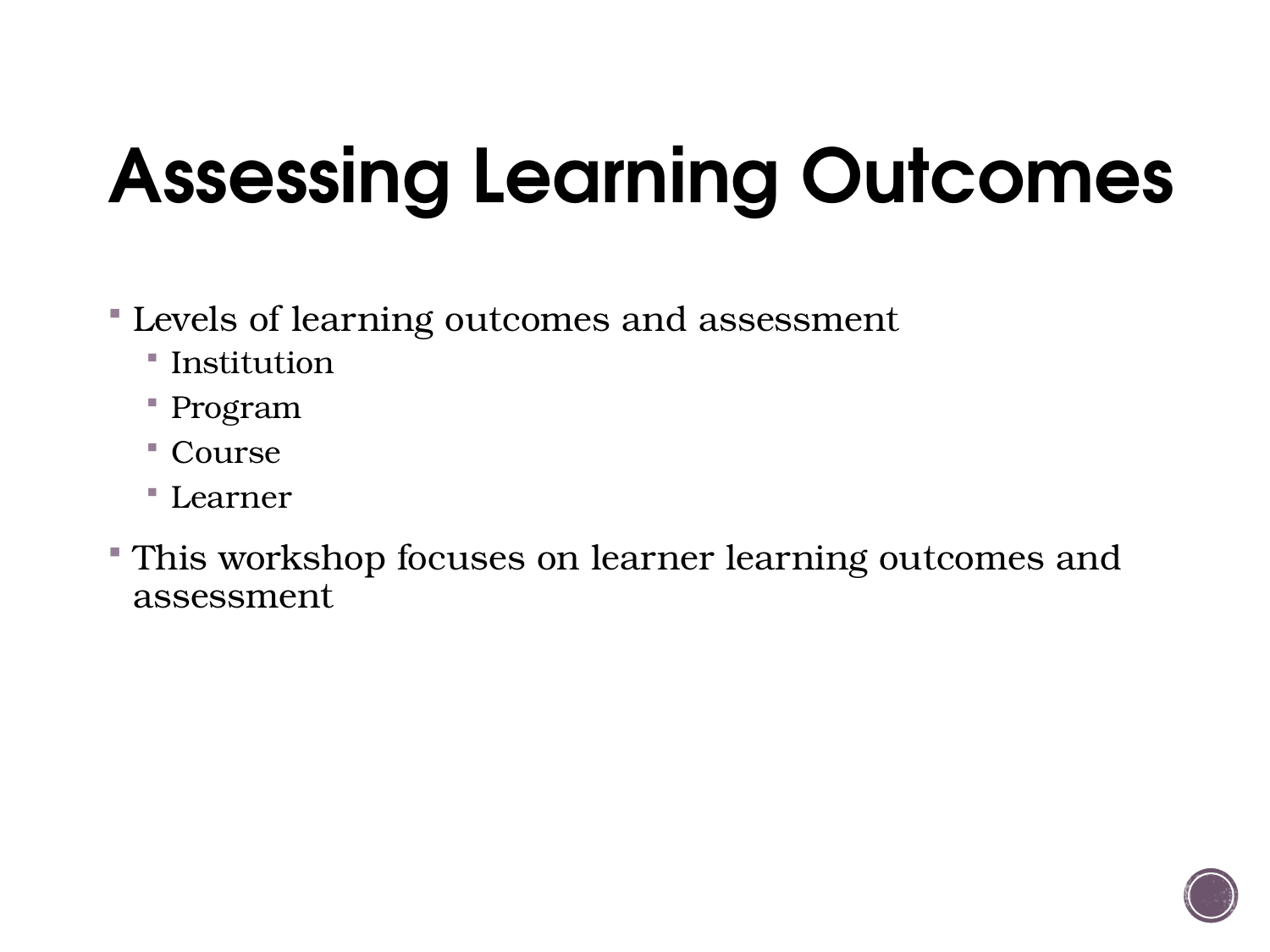

# Assessing Learning Outcomes
Levels of learning outcomes and assessment
Institution
Program
Course
Learner
This workshop focuses on learner learning outcomes and assessment